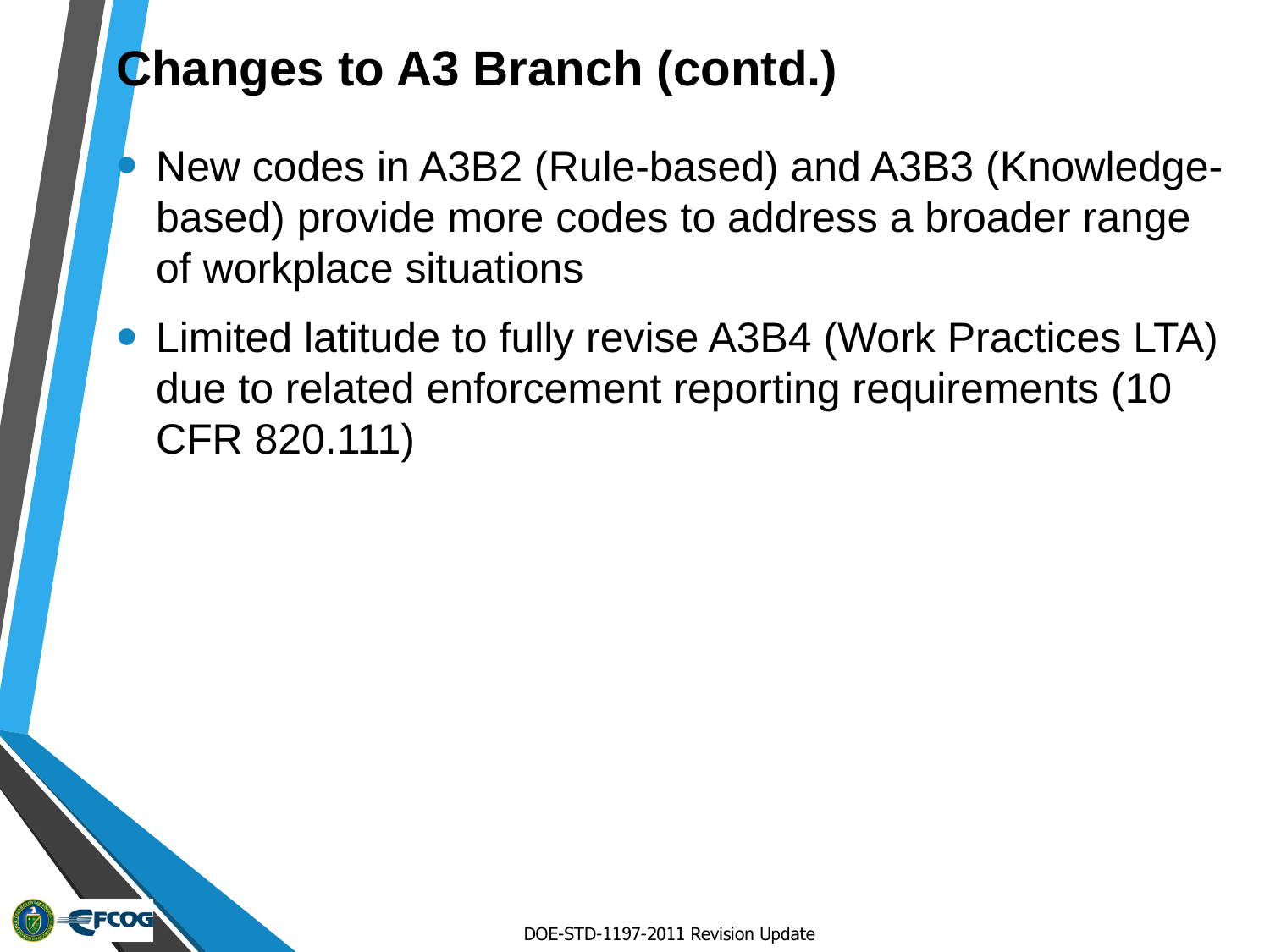

# Changes to A3 Branch (contd.)
New codes in A3B2 (Rule-based) and A3B3 (Knowledge-based) provide more codes to address a broader range of workplace situations
Limited latitude to fully revise A3B4 (Work Practices LTA) due to related enforcement reporting requirements (10 CFR 820.111)